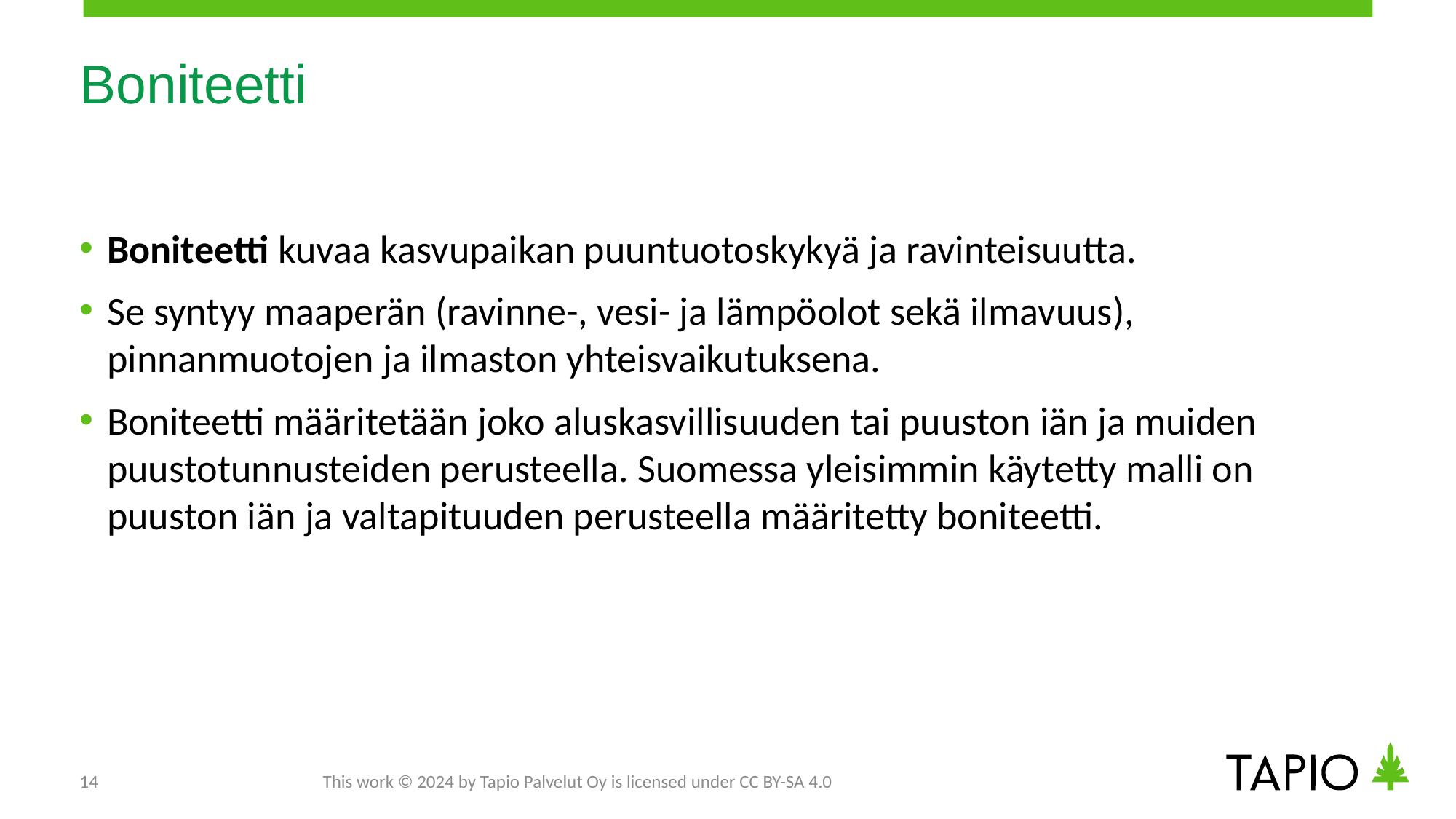

# Boniteetti
Boniteetti kuvaa kasvupaikan puuntuotoskykyä ja ravinteisuutta.
Se syntyy maaperän (ravinne-, vesi- ja lämpöolot sekä ilmavuus), pinnanmuotojen ja ilmaston yhteisvaikutuksena.
Boniteetti määritetään joko aluskasvillisuuden tai puuston iän ja muiden puustotunnusteiden perusteella. Suomessa yleisimmin käytetty malli on puuston iän ja valtapituuden perusteella määritetty boniteetti.
14
This work © 2024 by Tapio Palvelut Oy is licensed under CC BY-SA 4.0